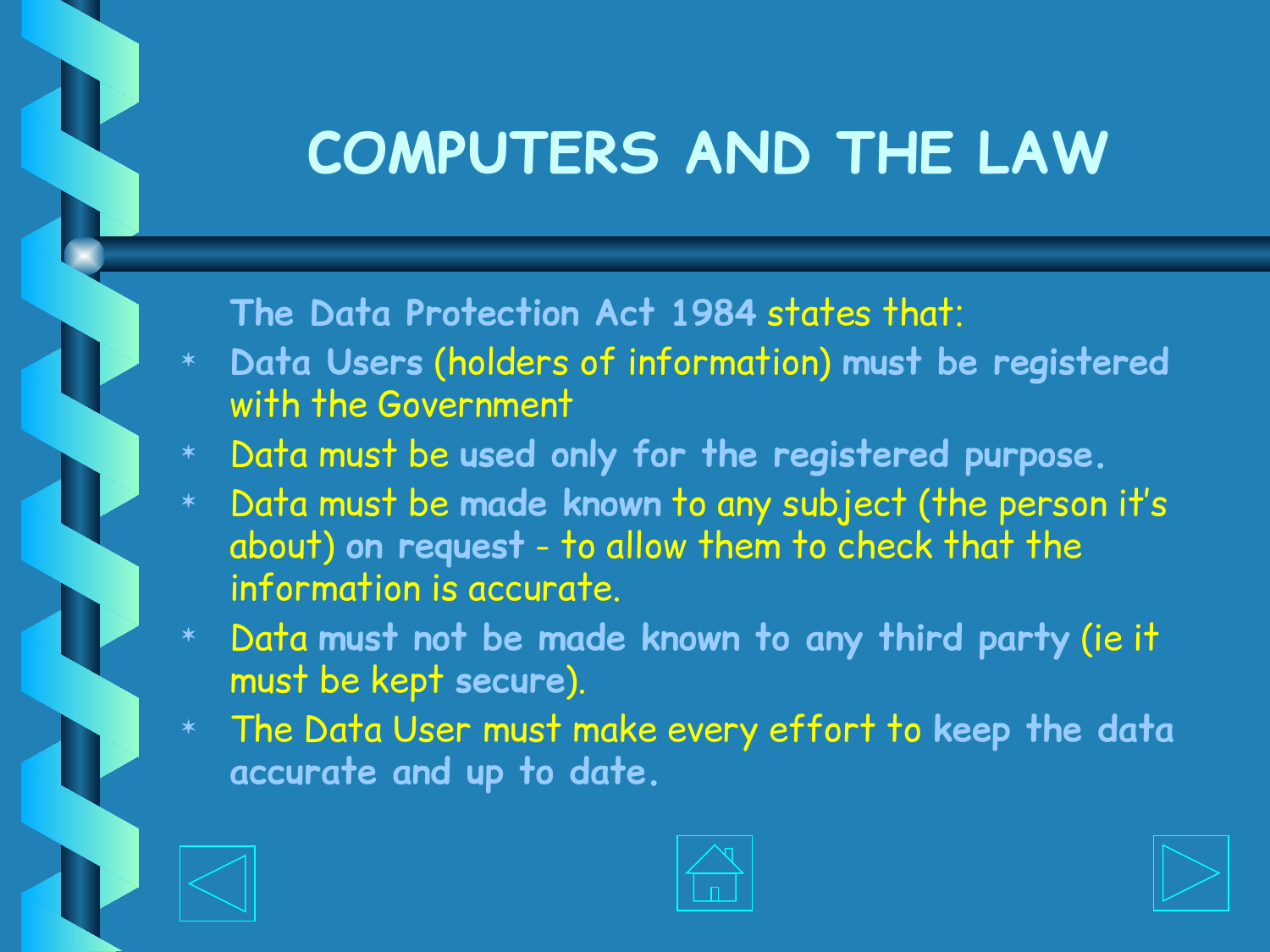

# COMPUTERS AND THE LAW
	The Data Protection Act 1984 states that:
Data Users (holders of information) must be registered with the Government
Data must be used only for the registered purpose.
Data must be made known to any subject (the person it’s about) on request - to allow them to check that the information is accurate.
Data must not be made known to any third party (ie it must be kept secure).
The Data User must make every effort to keep the data accurate and up to date.